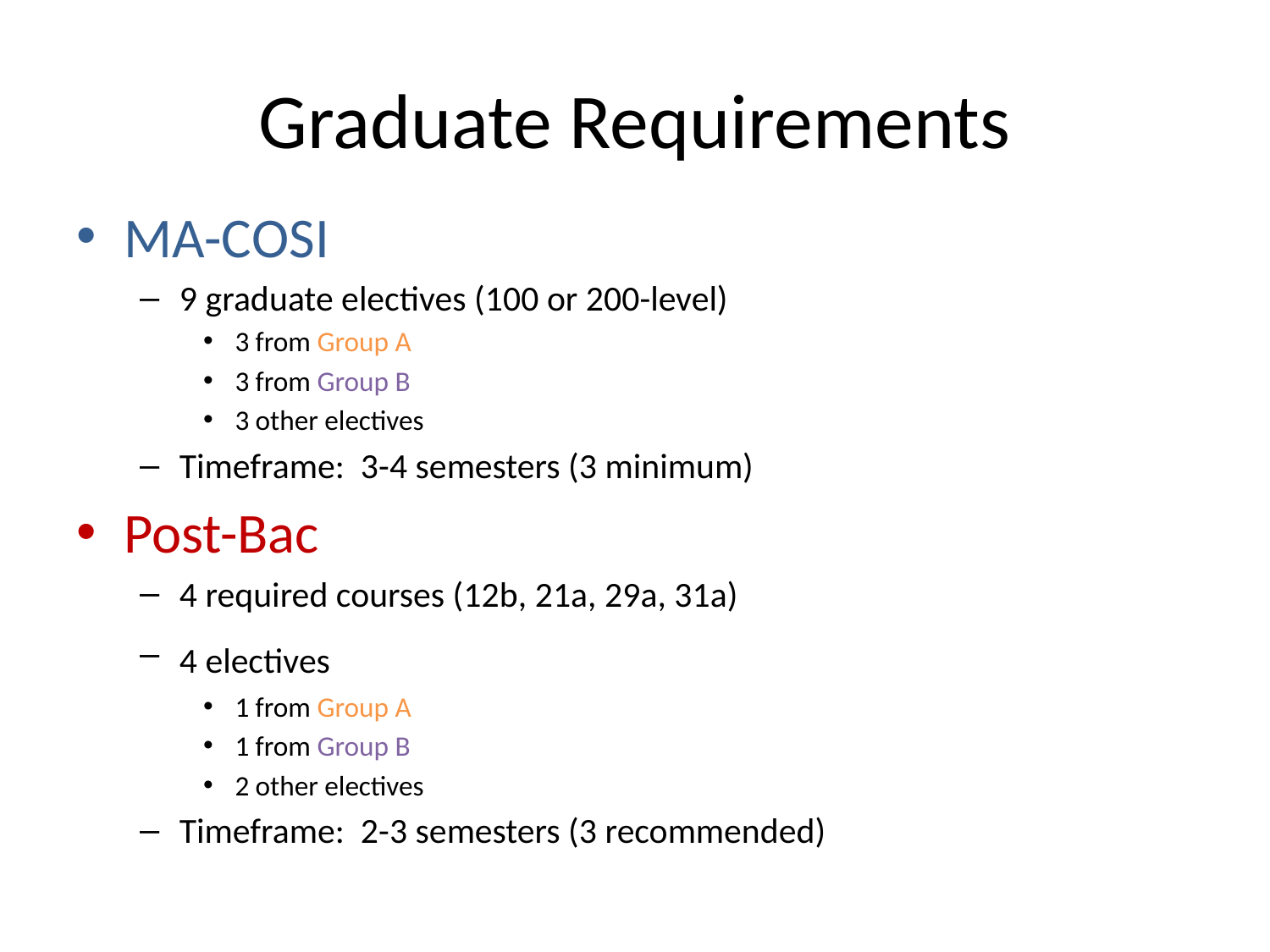

# Graduate Requirements
MA-COSI
9 graduate electives (100 or 200-level)
3 from Group A
3 from Group B
3 other electives
Timeframe:  3-4 semesters (3 minimum)
Post-Bac
4 required courses (12b, 21a, 29a, 31a)
4 electives
1 from Group A
1 from Group B
2 other electives
Timeframe:  2-3 semesters (3 recommended)